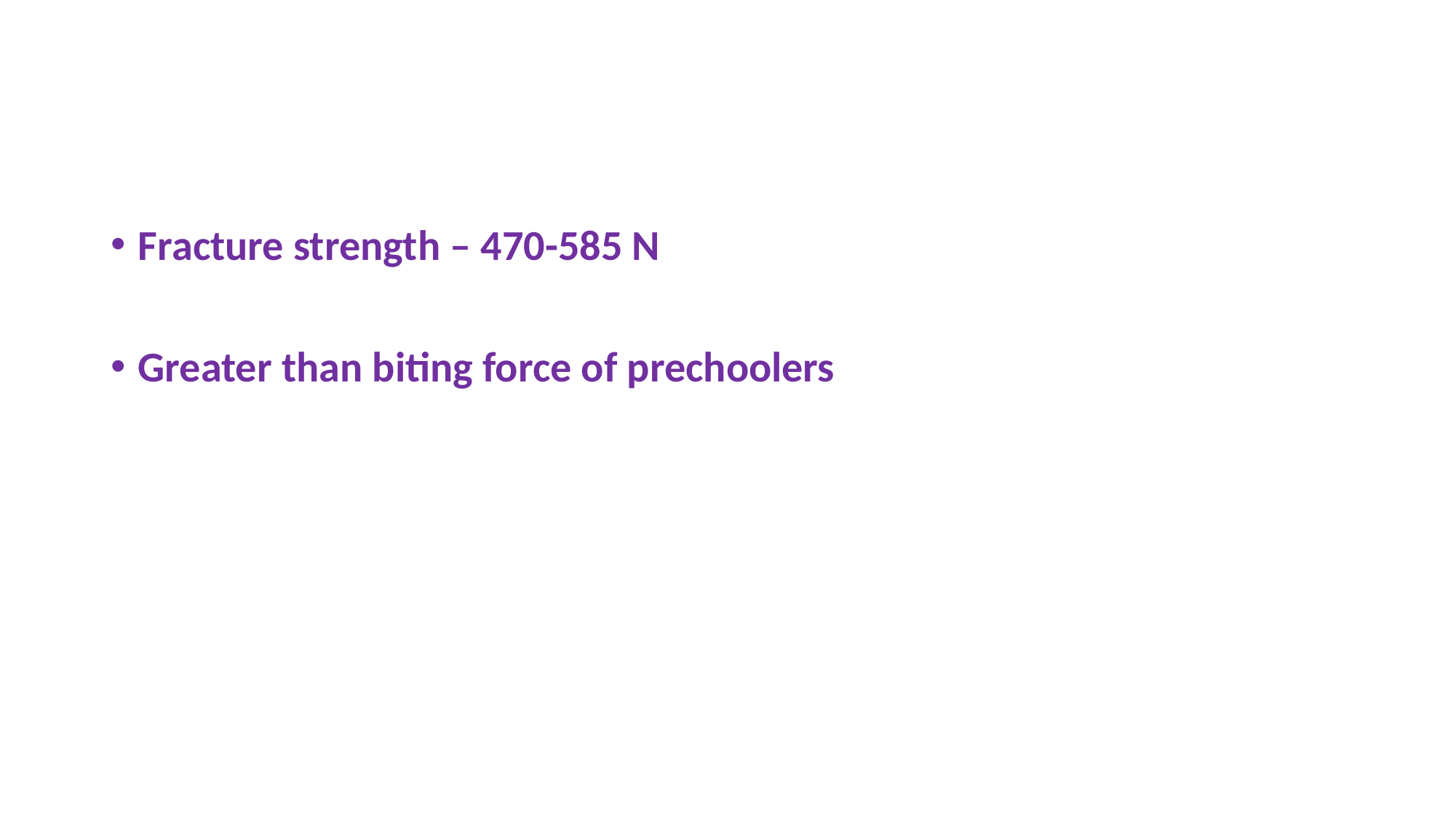

#
Fracture strength – 470-585 N

Greater than biting force of prechoolers